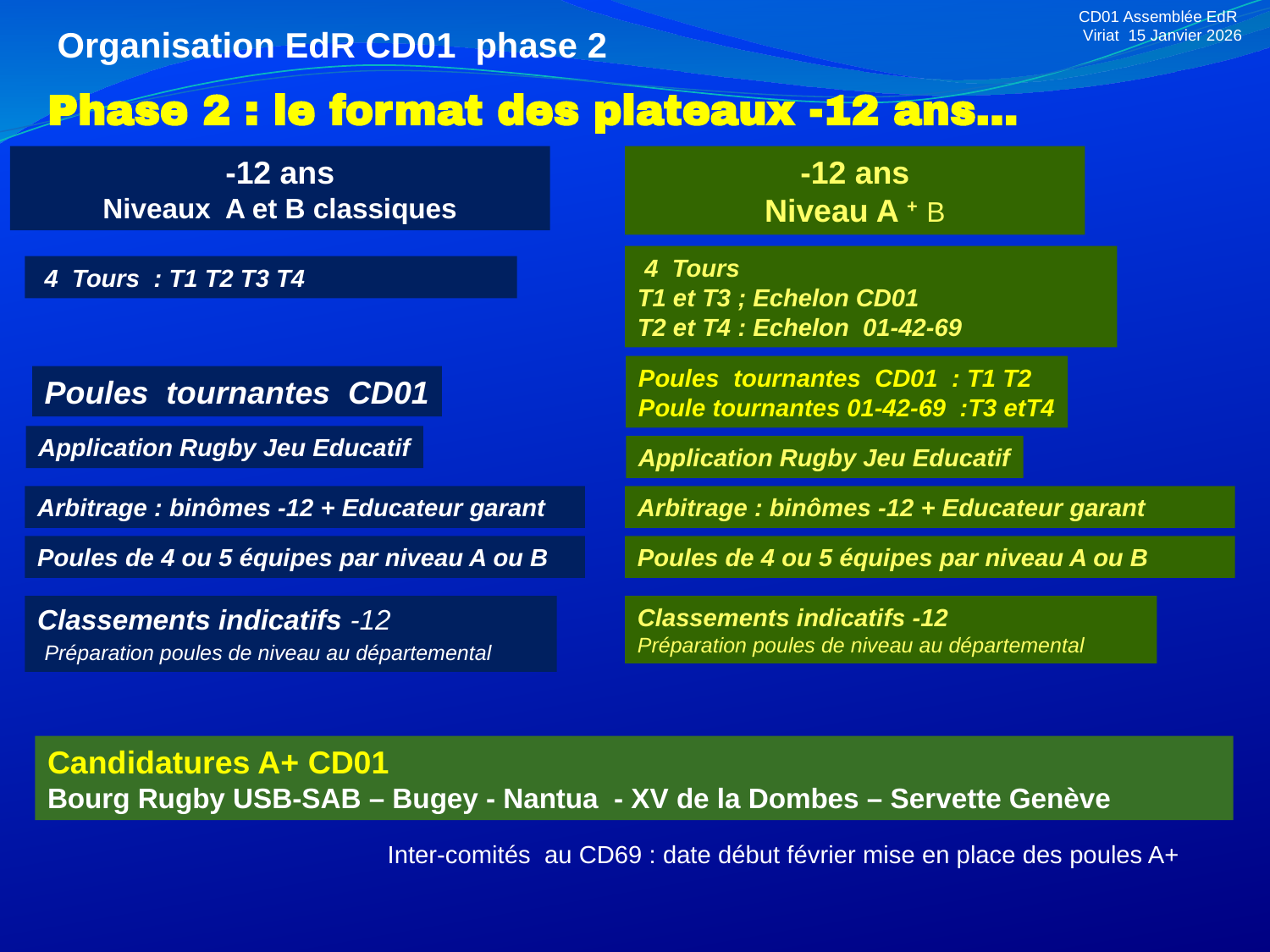

CD01 Assemblée EdR
Viriat  15 Janvier 2026
Organisation EdR CD01  phase 2
Phase 2 : le format des plateaux -12 ans…
-12 ans
Niveaux  A et B classiques
 4  Tours  : T1 T2 T3 T4
Poules  tournantes  CD01
Application Rugby Jeu Educatif
Arbitrage : binômes -12 + Educateur garant
Poules de 4 ou 5 équipes par niveau A ou B
Classements indicatifs -12
 Préparation poules de niveau au départemental
-12 ans
Niveau A + B
 4  Tours
T1 et T3 ; Echelon CD01
T2 et T4 : Echelon  01-42-69
Poules  tournantes  CD01  : T1 T2
Poule tournantes 01-42-69  :T3 etT4
Application Rugby Jeu Educatif
Arbitrage : binômes -12 + Educateur garant
Poules de 4 ou 5 équipes par niveau A ou B
Classements indicatifs -12
Préparation poules de niveau au départemental
Candidatures A+ CD01
Bourg Rugby USB-SAB – Bugey - Nantua  - XV de la Dombes – Servette Genève
Inter-comités  au CD69 : date début février mise en place des poules A+